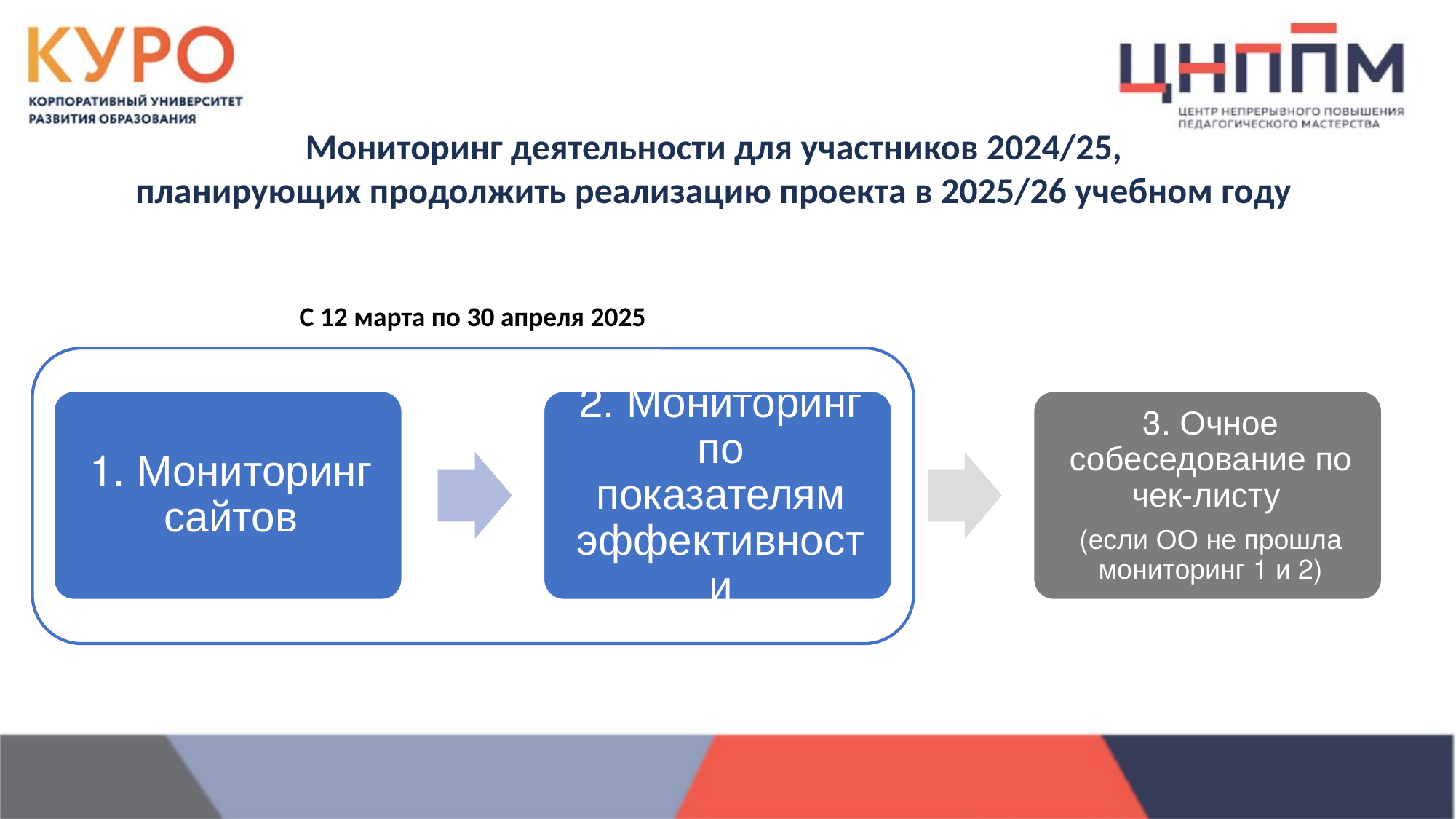

Мониторинг деятельности для участников 2024/25,
планирующих продолжить реализацию проекта в 2025/26 учебном году
1. Мониторинг сайтов

2. Мониторинг по показателям эффективности

3. Очное собеседование по чек-листу
(если ОО не прошла мониторинг 1 и 2)
С 12 марта по 30 апреля 2025